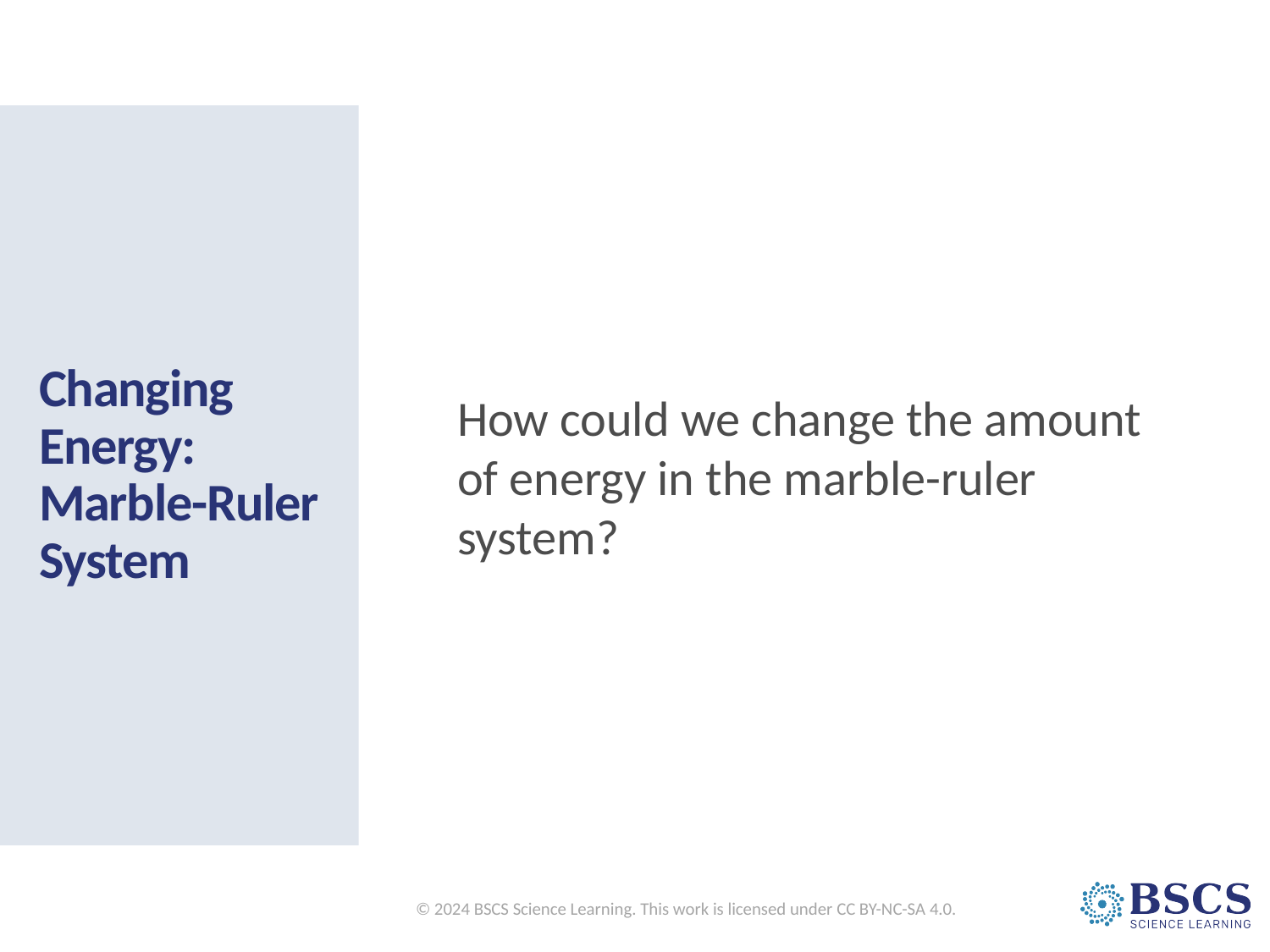

# Changing Energy: Marble-Ruler System
How could we change the amount of energy in the marble-ruler system?
© 2024 BSCS Science Learning. This work is licensed under CC BY-NC-SA 4.0.